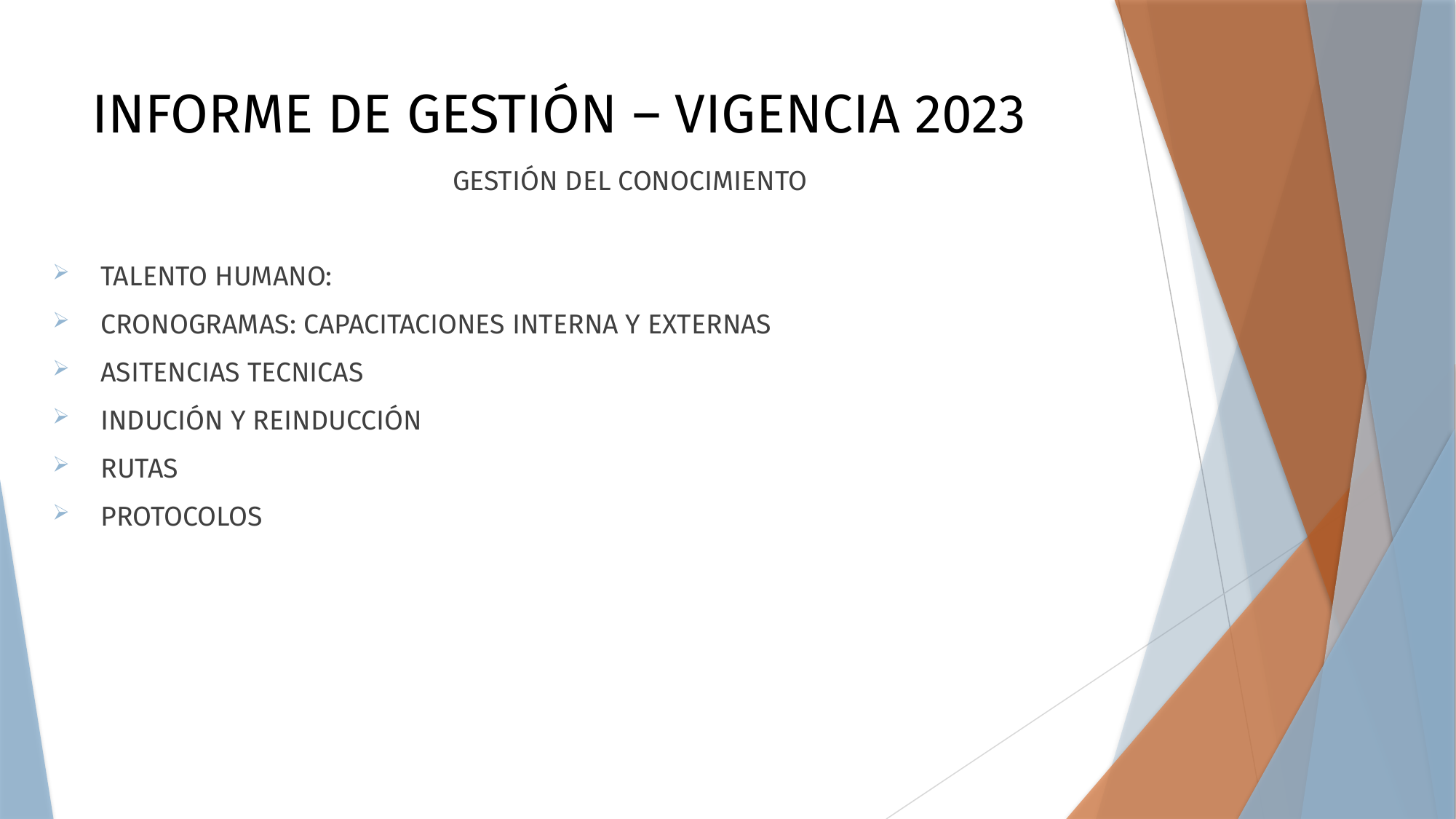

# INFORME DE GESTIÓN – VIGENCIA 2023
GESTIÓN DEL CONOCIMIENTO

 TALENTO HUMANO:
 CRONOGRAMAS: CAPACITACIONES INTERNA Y EXTERNAS
 ASITENCIAS TECNICAS
 INDUCIÓN Y REINDUCCIÓN
 RUTAS
 PROTOCOLOS